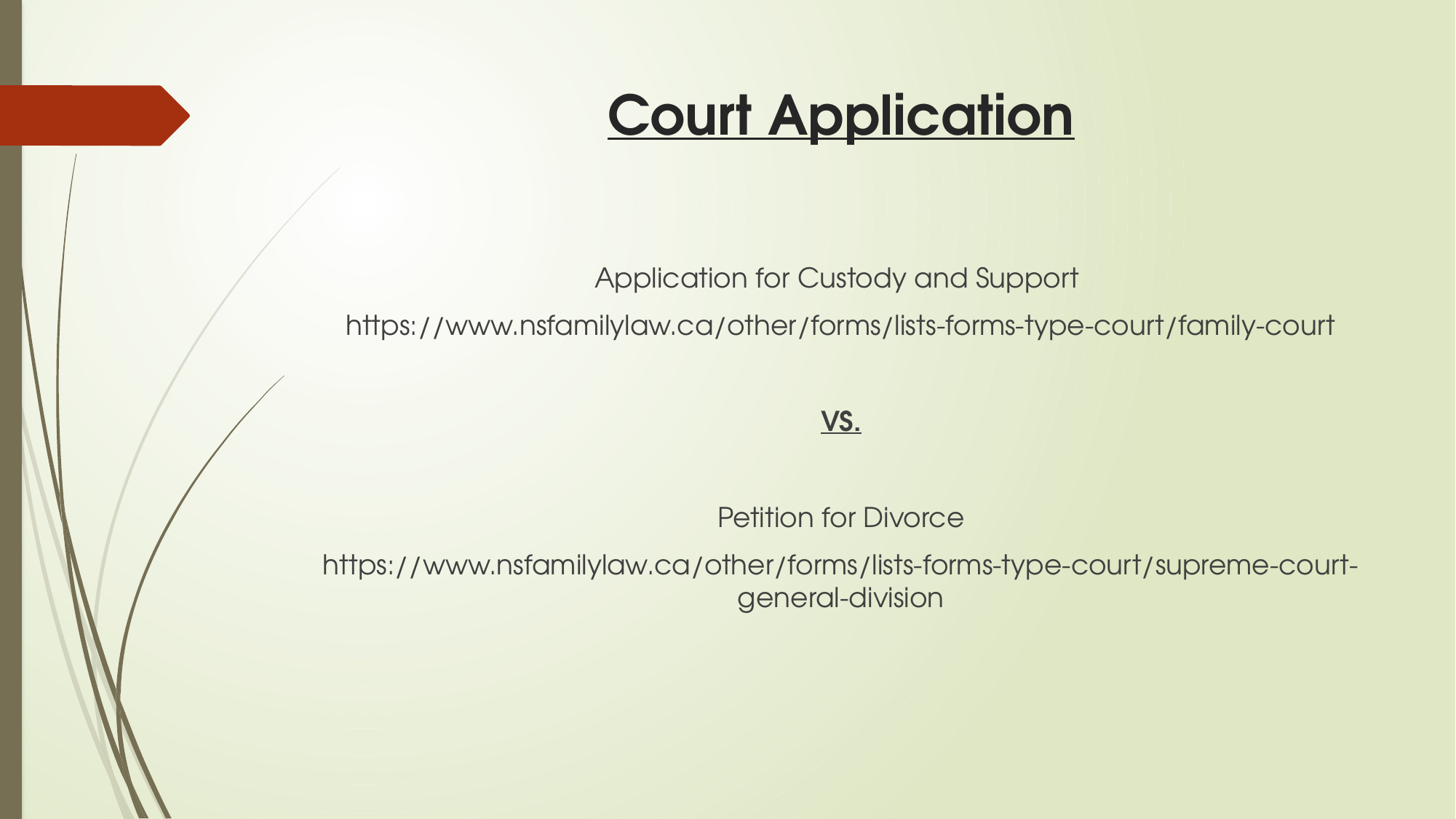

# Court Application
Application for Custody and Support
https://www.nsfamilylaw.ca/other/forms/lists-forms-type-court/family-court

VS.

Petition for Divorce
https://www.nsfamilylaw.ca/other/forms/lists-forms-type-court/supreme-court-general-division